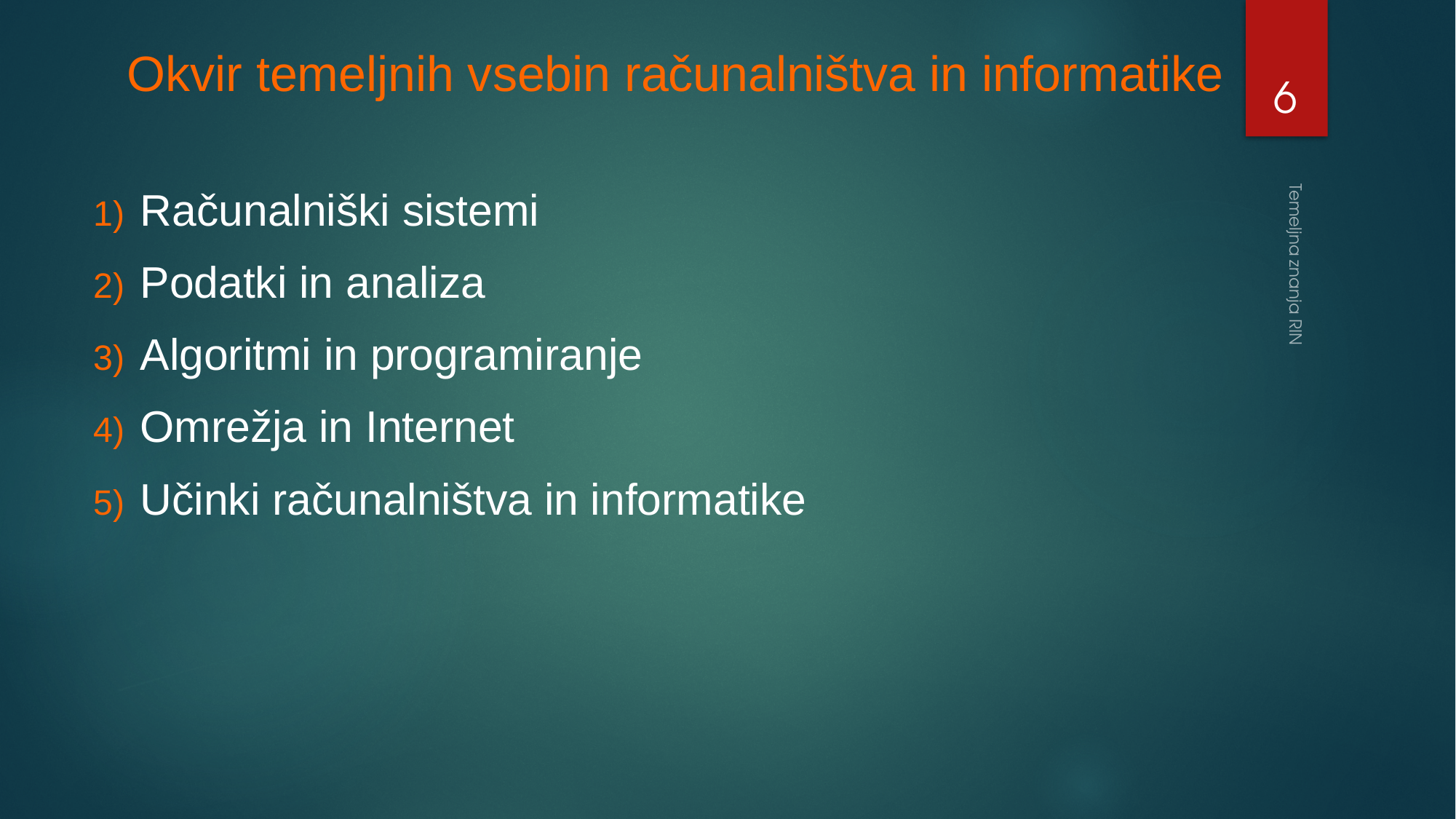

# Okvir temeljnih vsebin računalništva in informatike
6
Računalniški sistemi
Podatki in analiza
Algoritmi in programiranje
Omrežja in Internet
Učinki računalništva in informatike
Temeljna znanja RIN